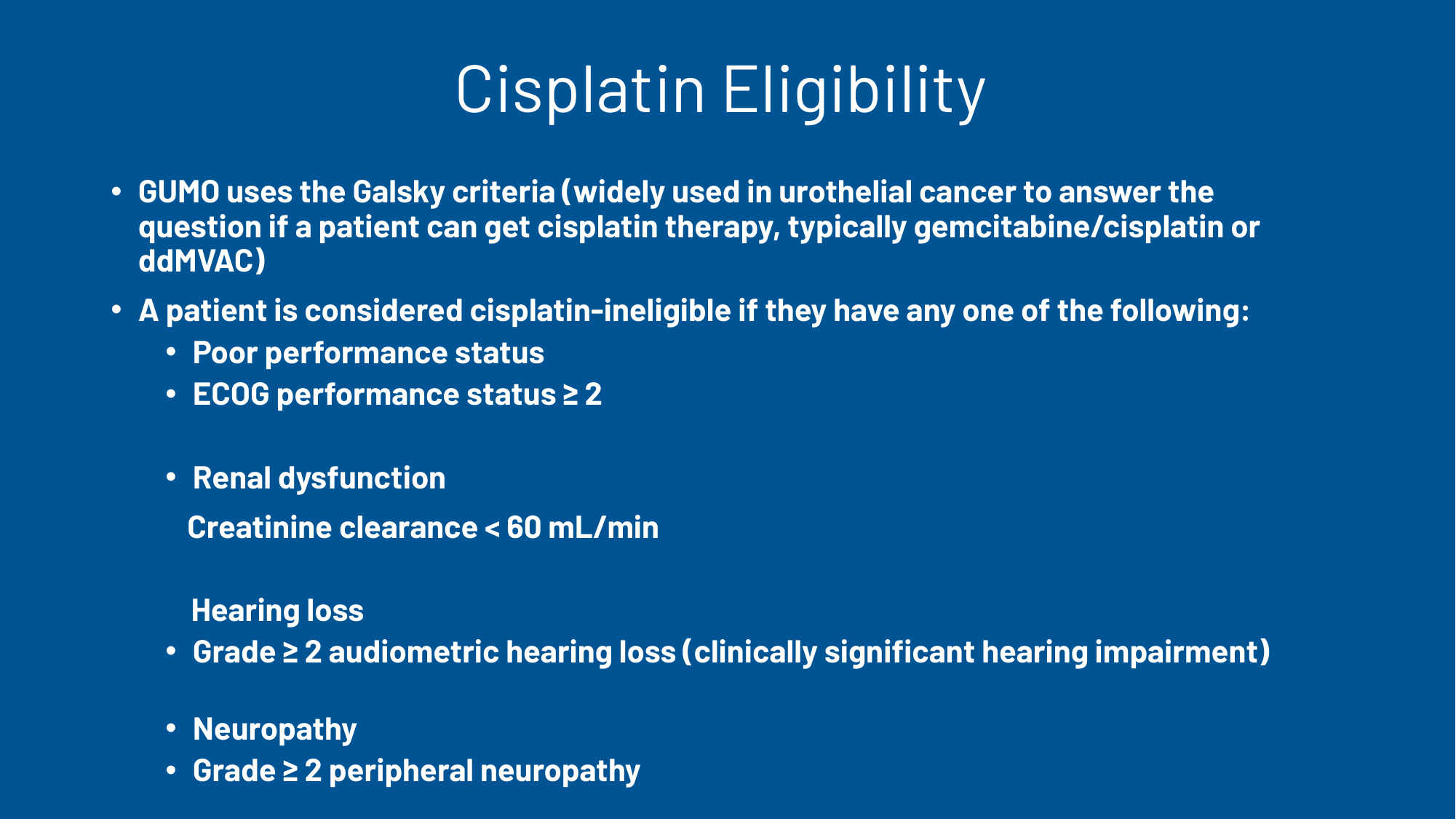

# Cisplatin Eligibility
GUMO uses the Galsky criteria (widely used in urothelial cancer to answer the question if a patient can get cisplatin therapy, typically gemcitabine/cisplatin or ddMVAC)
A patient is considered cisplatin-ineligible if they have any one of the following:
Poor performance status
ECOG performance status ≥ 2

Renal dysfunction
            Creatinine clearance < 60 mL/min

    Hearing loss
Grade ≥ 2 audiometric hearing loss (clinically significant hearing impairment)

Neuropathy
Grade ≥ 2 peripheral neuropathy